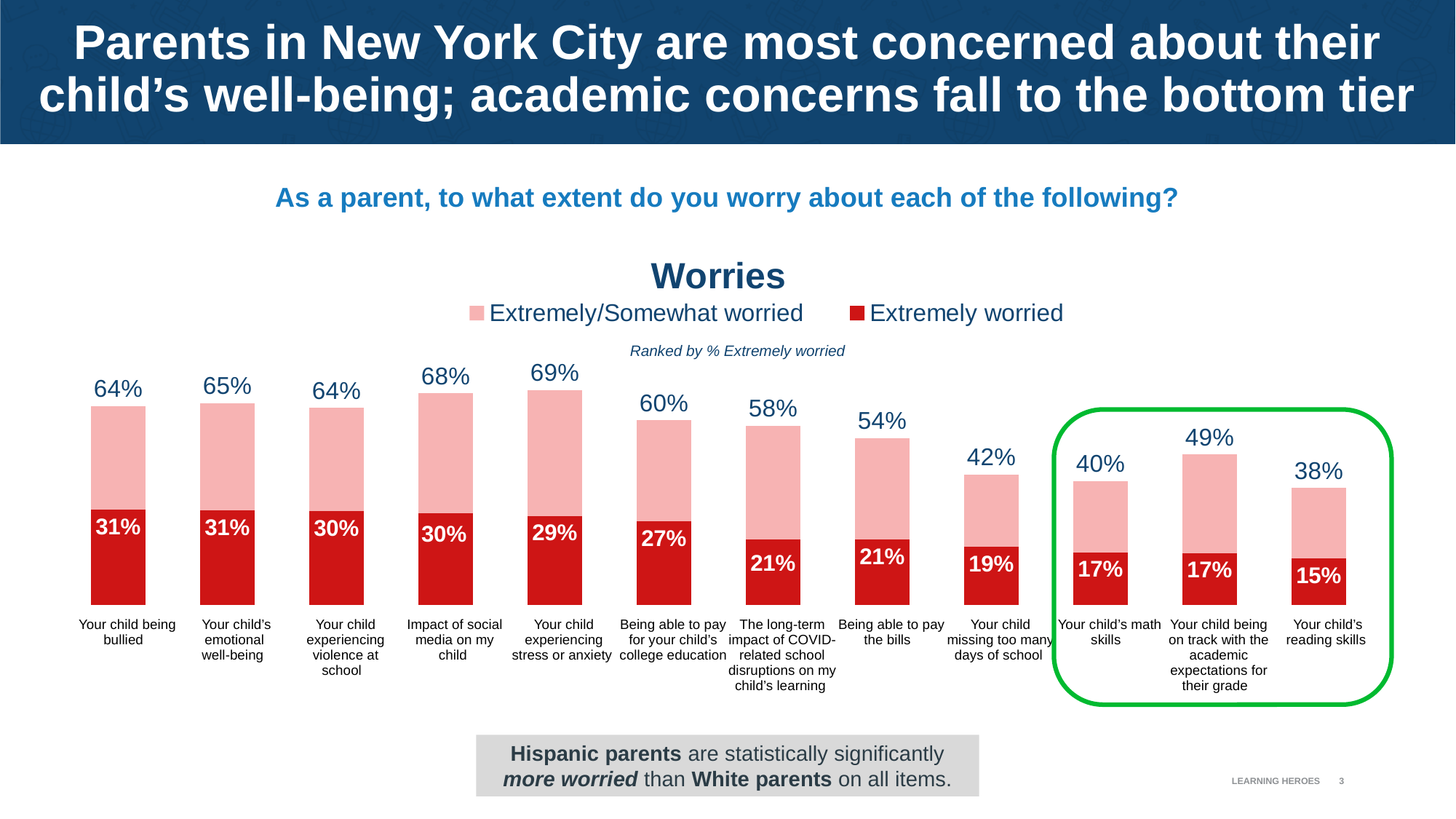

# Parents in New York City are most concerned about their child’s well-being; academic concerns fall to the bottom tier
As a parent, to what extent do you worry about each of the following?

### Chart: Worries

| Category | Extremely/Somewhat worried | Extremely worried |
|---|---|---|
| Your child being bullied   | 0.641732 | 0.307087 |
| Your child’s emotional well-being   | 0.651575 | 0.305118 |
| Your child experiencing violence at school   | 0.635827 | 0.30315000000000003 |
| Impact of social media on my child  | 0.6830710000000001 | 0.295276 |
| Your child experiencing stress or anxiety   | 0.6929130000000001 | 0.287402 |
| Being able to pay for your child’s college education   | 0.596457 | 0.269685 |
| The long-term impact of COVID-related school disruptions on my child’s learning  | 0.57874 | 0.21062999999999998 |
| Being able to pay the bills   | 0.53937 | 0.21062999999999998 |
| Your child missing too many days of school  | 0.42125999999999997 | 0.187008 |
| Your child’s math skills   | 0.399606 | 0.16929099999999997 |
| Your child being on track with the academic expectations for their grade   | 0.48622 | 0.167323 |
| Your child’s reading skills  | 0.377953 | 0.149606 |
Ranked by % Extremely worried

| Your child being bullied | Your child’s emotional well-being | Your child experiencing violence at school | Impact of social media on my child | Your child experiencing stress or anxiety | Being able to pay for your child’s college education | The long-term impact of COVID-related school disruptions on my child’s learning | Being able to pay the bills | Your child missing too many days of school | Your child’s math skills | Your child being on track with the academic expectations for their grade | Your child’s reading skills |
| --- | --- | --- | --- | --- | --- | --- | --- | --- | --- | --- | --- |
Hispanic parents are statistically significantly more worried than White parents on all items.
LEARNING HEROES
3